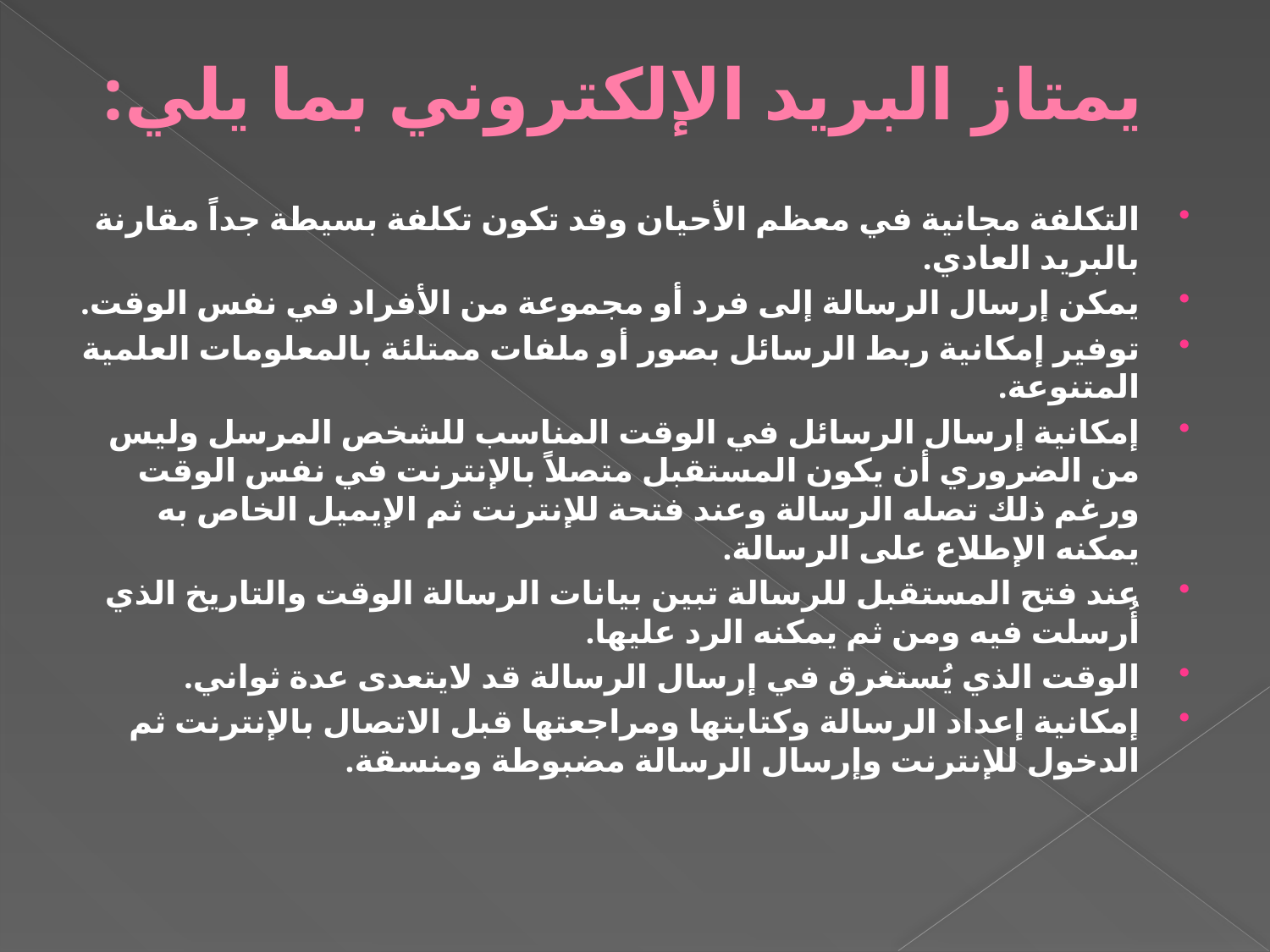

# يمتاز البريد الإلكتروني بما يلي:
التكلفة مجانية في معظم الأحيان وقد تكون تكلفة بسيطة جداً مقارنة بالبريد العادي.
يمكن إرسال الرسالة إلى فرد أو مجموعة من الأفراد في نفس الوقت.
توفير إمكانية ربط الرسائل بصور أو ملفات ممتلئة بالمعلومات العلمية المتنوعة.
إمكانية إرسال الرسائل في الوقت المناسب للشخص المرسل وليس من الضروري أن يكون المستقبل متصلاً بالإنترنت في نفس الوقت ورغم ذلك تصله الرسالة وعند فتحة للإنترنت ثم الإيميل الخاص به يمكنه الإطلاع على الرسالة.
عند فتح المستقبل للرسالة تبين بيانات الرسالة الوقت والتاريخ الذي أُرسلت فيه ومن ثم يمكنه الرد عليها.
الوقت الذي يُستغرق في إرسال الرسالة قد لايتعدى عدة ثواني.
إمكانية إعداد الرسالة وكتابتها ومراجعتها قبل الاتصال بالإنترنت ثم الدخول للإنترنت وإرسال الرسالة مضبوطة ومنسقة.